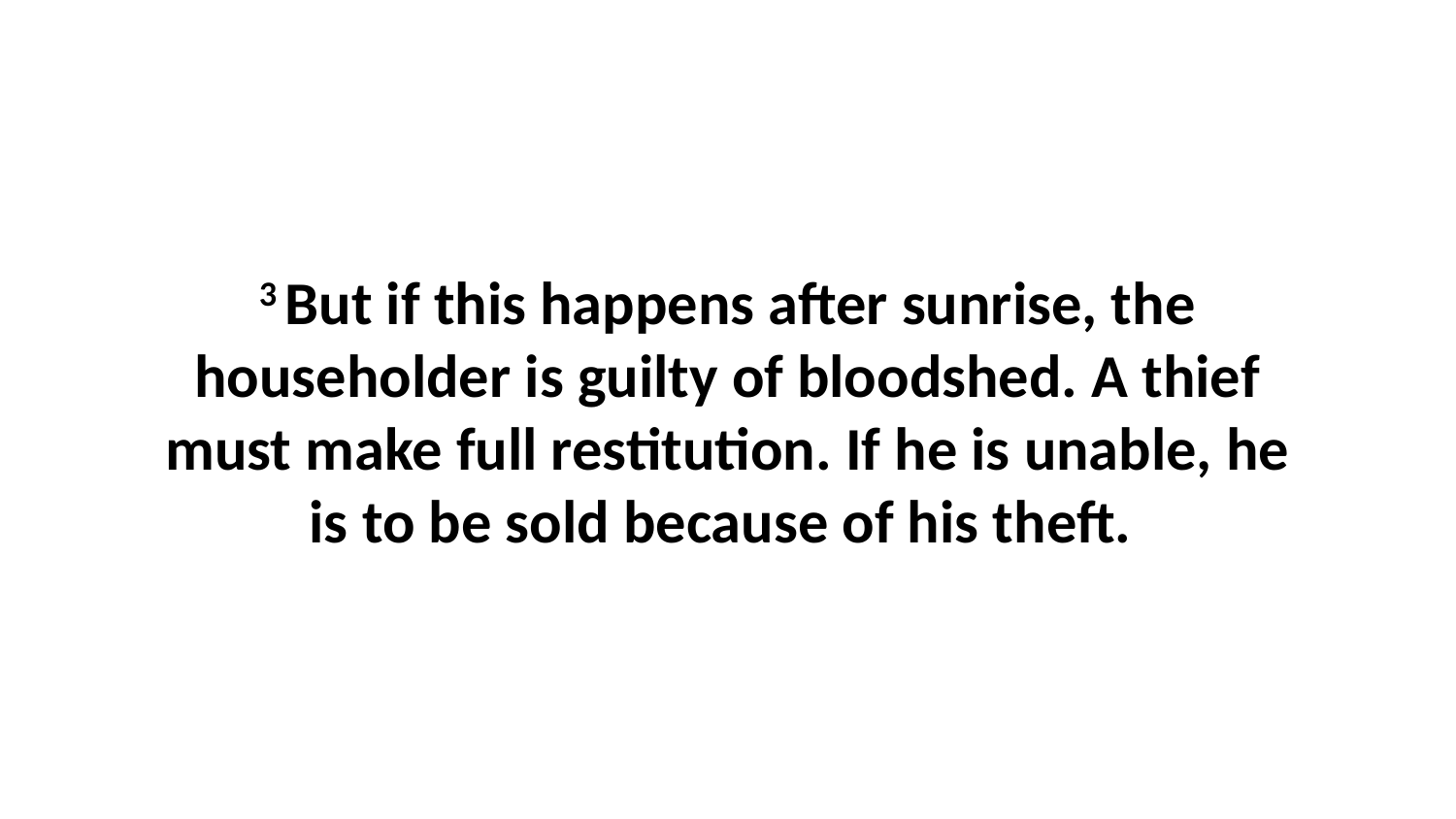

3 But if this happens after sunrise, the householder is guilty of bloodshed. A thief must make full restitution. If he is unable, he is to be sold because of his theft.